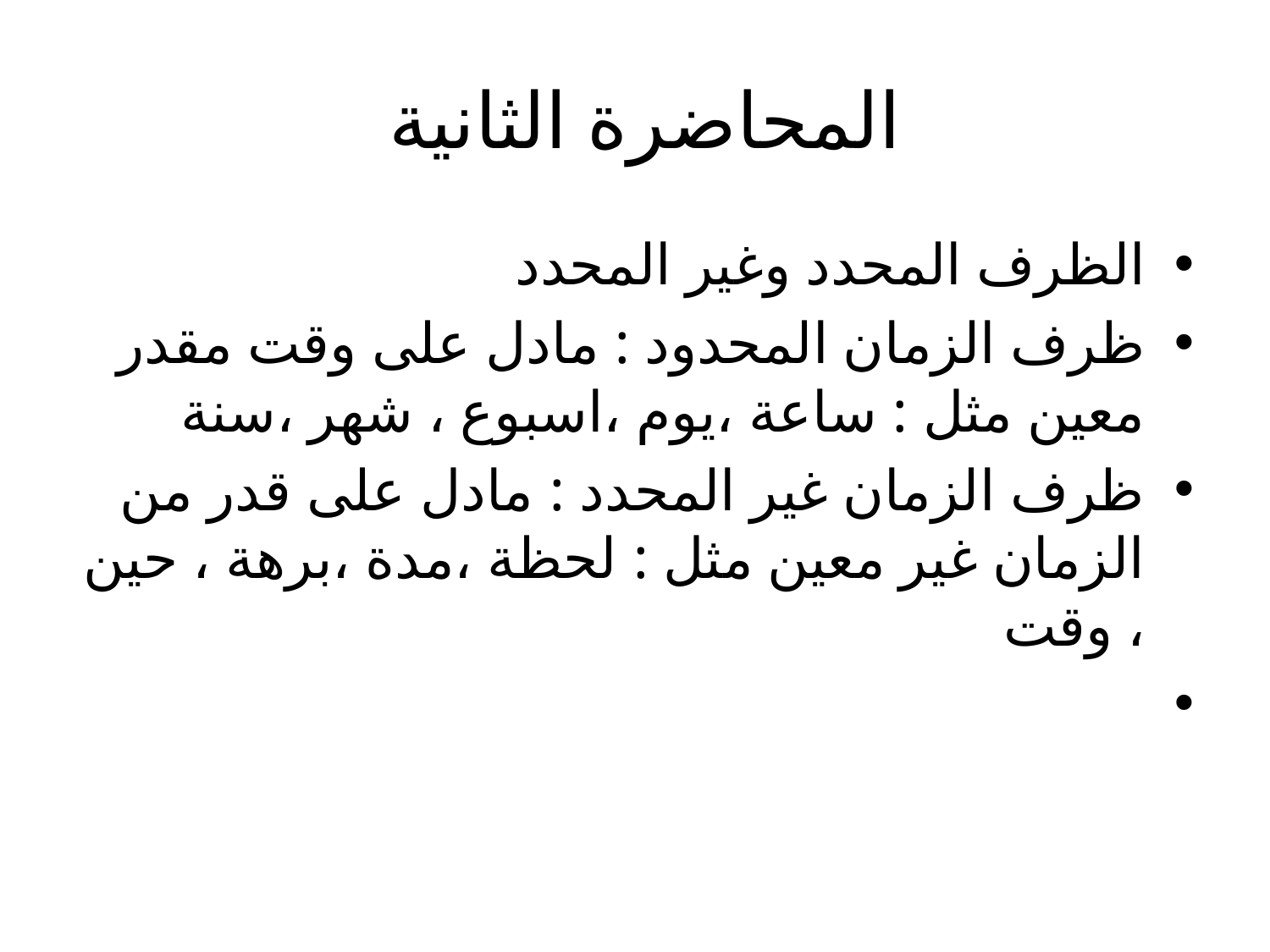

# المحاضرة الثانية
الظرف المحدد وغير المحدد
ظرف الزمان المحدود : مادل على وقت مقدر معين مثل : ساعة ،يوم ،اسبوع ، شهر ،سنة
ظرف الزمان غير المحدد : مادل على قدر من الزمان غير معين مثل : لحظة ،مدة ،برهة ، حين ، وقت